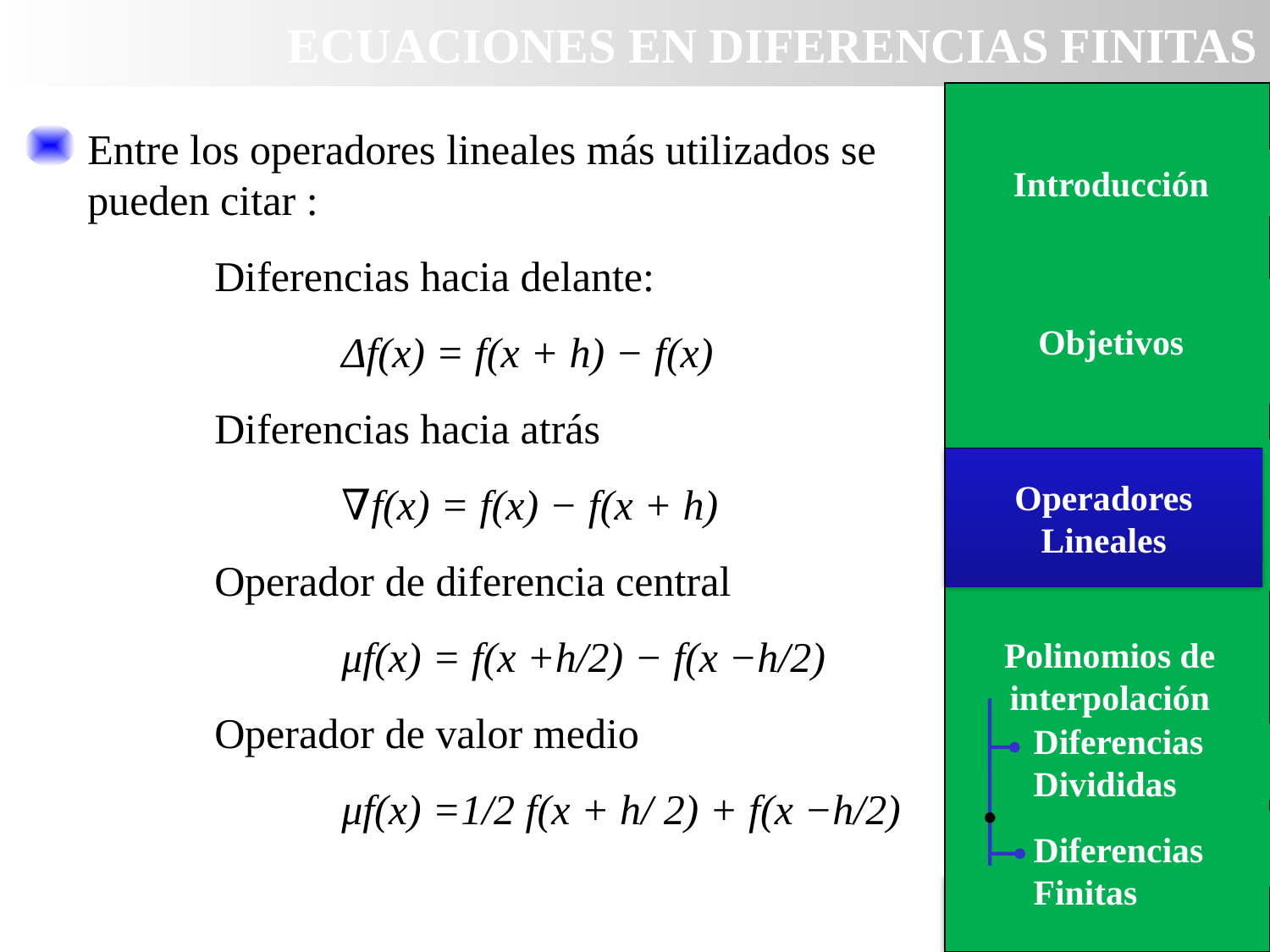

ECUACIONES EN DIFERENCIAS FINITAS

Entre los operadores lineales más utilizados se pueden citar :
	Diferencias hacia delante:
		Δf(x) = f(x + h) − f(x)
	Diferencias hacia atrás
 		∇f(x) = f(x) − f(x + h)
	Operador de diferencia central
		μf(x) = f(x +h/2) − f(x −h/2)
	Operador de valor medio
		μf(x) =1/2 f(x + h/ 2) + f(x −h/2)

Introducción
Introducción
Objetivos
Operadores Lineales
Operadores Lineales
Método gráfico
Polinomios de interpolación

Diferencias Divididas

Diferencias Finitas
AGENDA